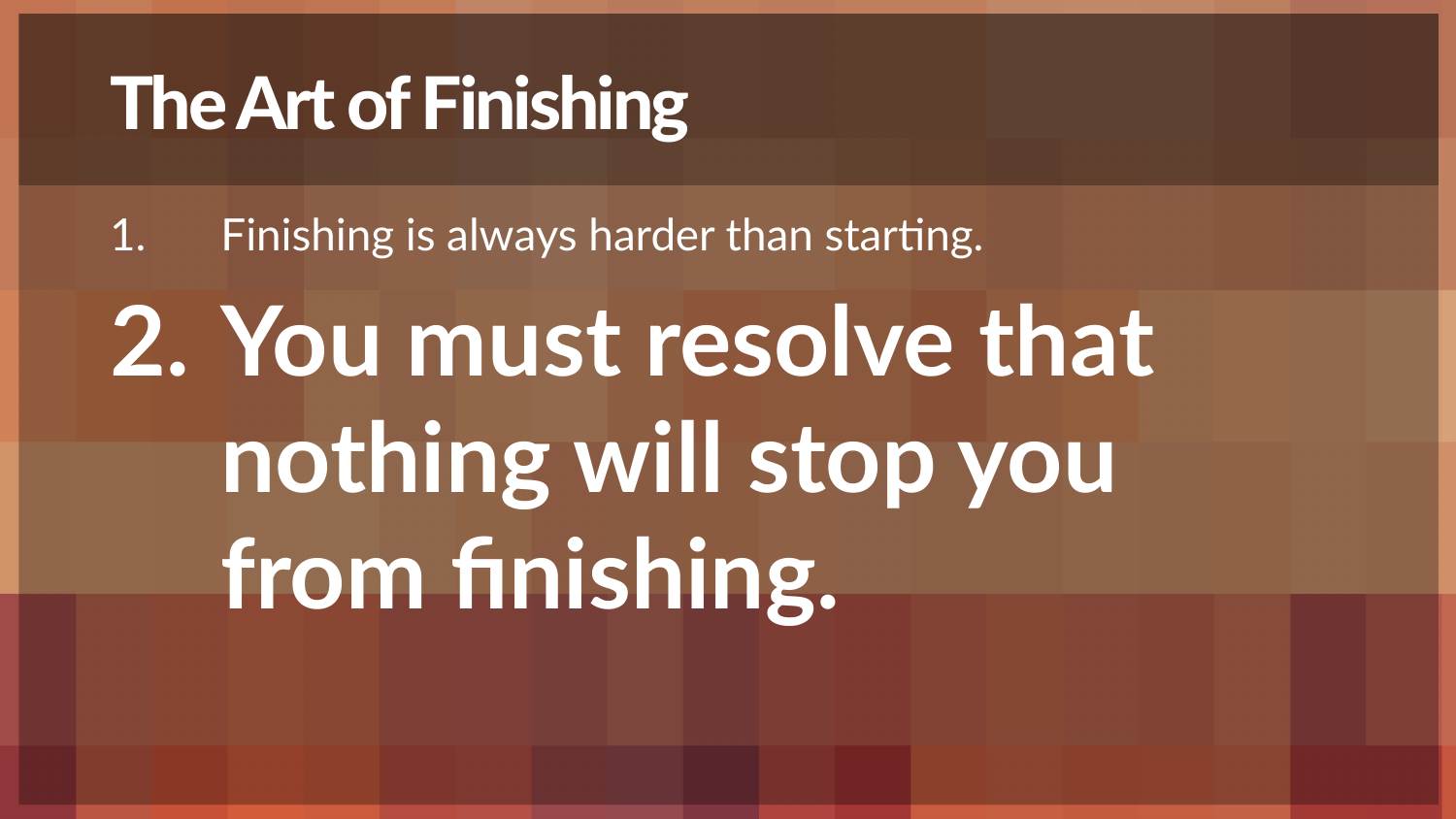

# The Art of Finishing
Finishing is always harder than starting.
You must resolve that nothing will stop you from finishing.